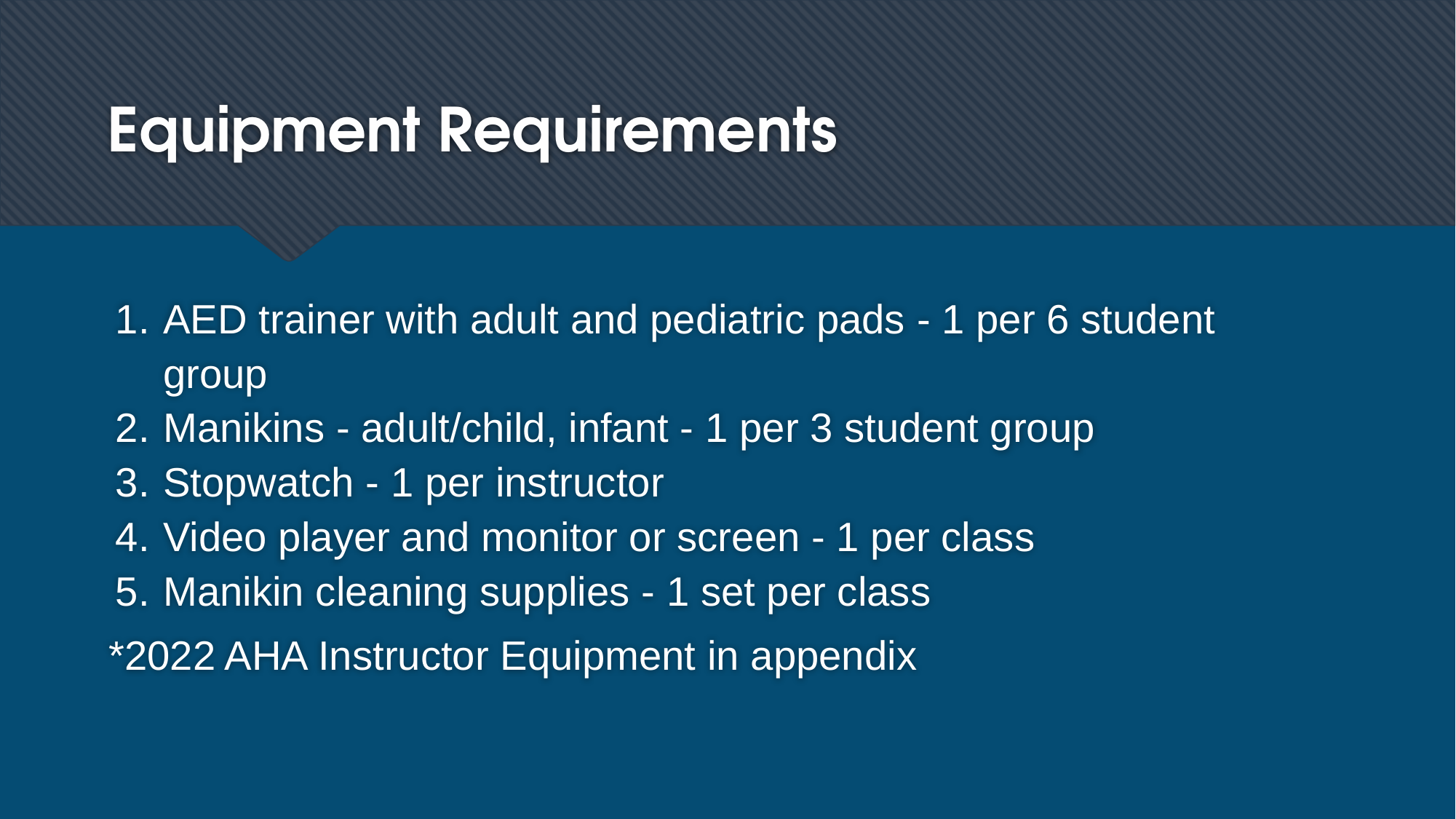

# Equipment Requirements
AED trainer with adult and pediatric pads - 1 per 6 student group
Manikins - adult/child, infant - 1 per 3 student group
Stopwatch - 1 per instructor
Video player and monitor or screen - 1 per class
Manikin cleaning supplies - 1 set per class
*2022 AHA Instructor Equipment in appendix